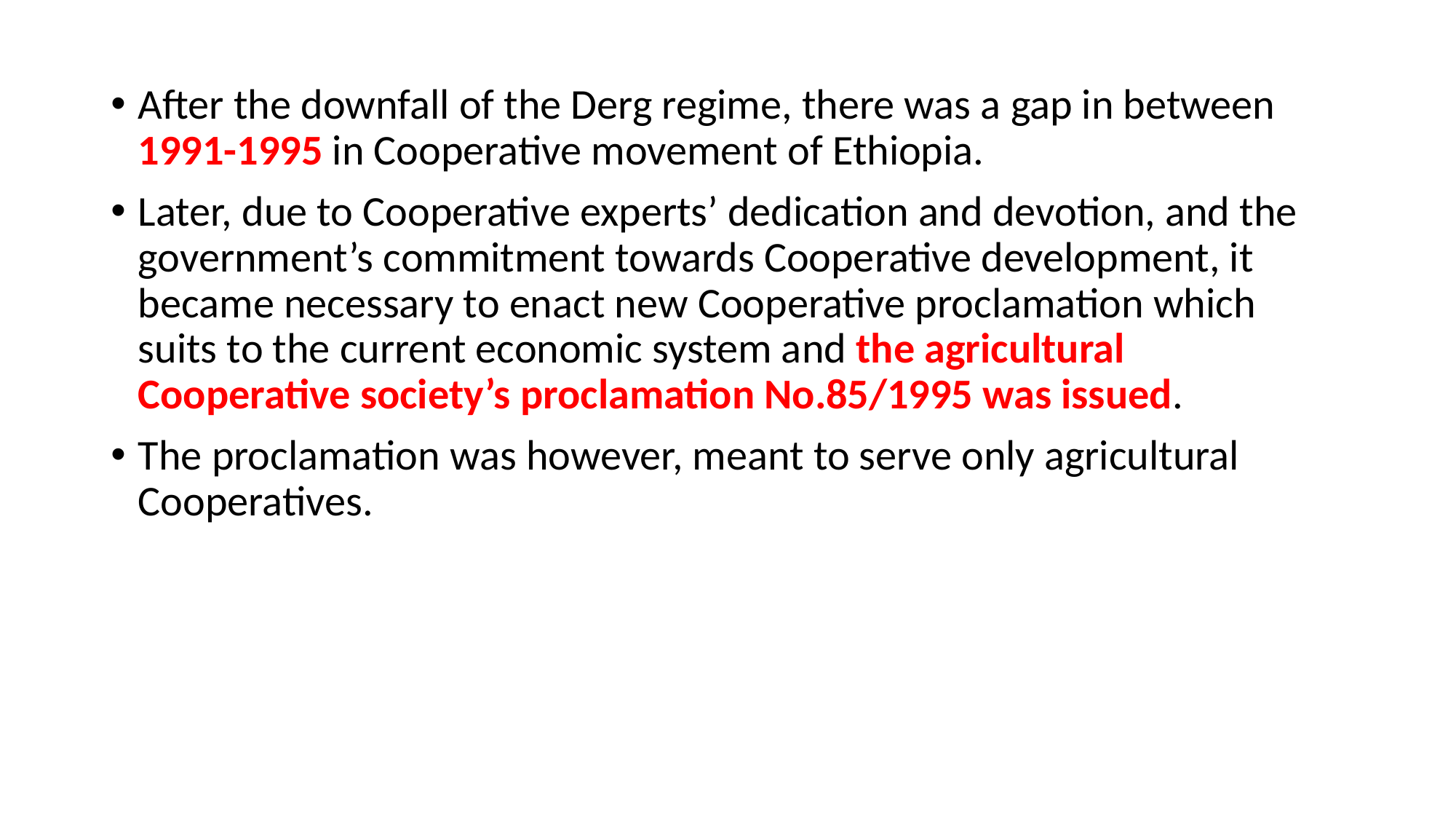

After the downfall of the Derg regime, there was a gap in between 1991-1995 in Cooperative movement of Ethiopia.
Later, due to Cooperative experts’ dedication and devotion, and the government’s commitment towards Cooperative development, it became necessary to enact new Cooperative proclamation which suits to the current economic system and the agricultural Cooperative society’s proclamation No.85/1995 was issued.
The proclamation was however, meant to serve only agricultural Cooperatives.